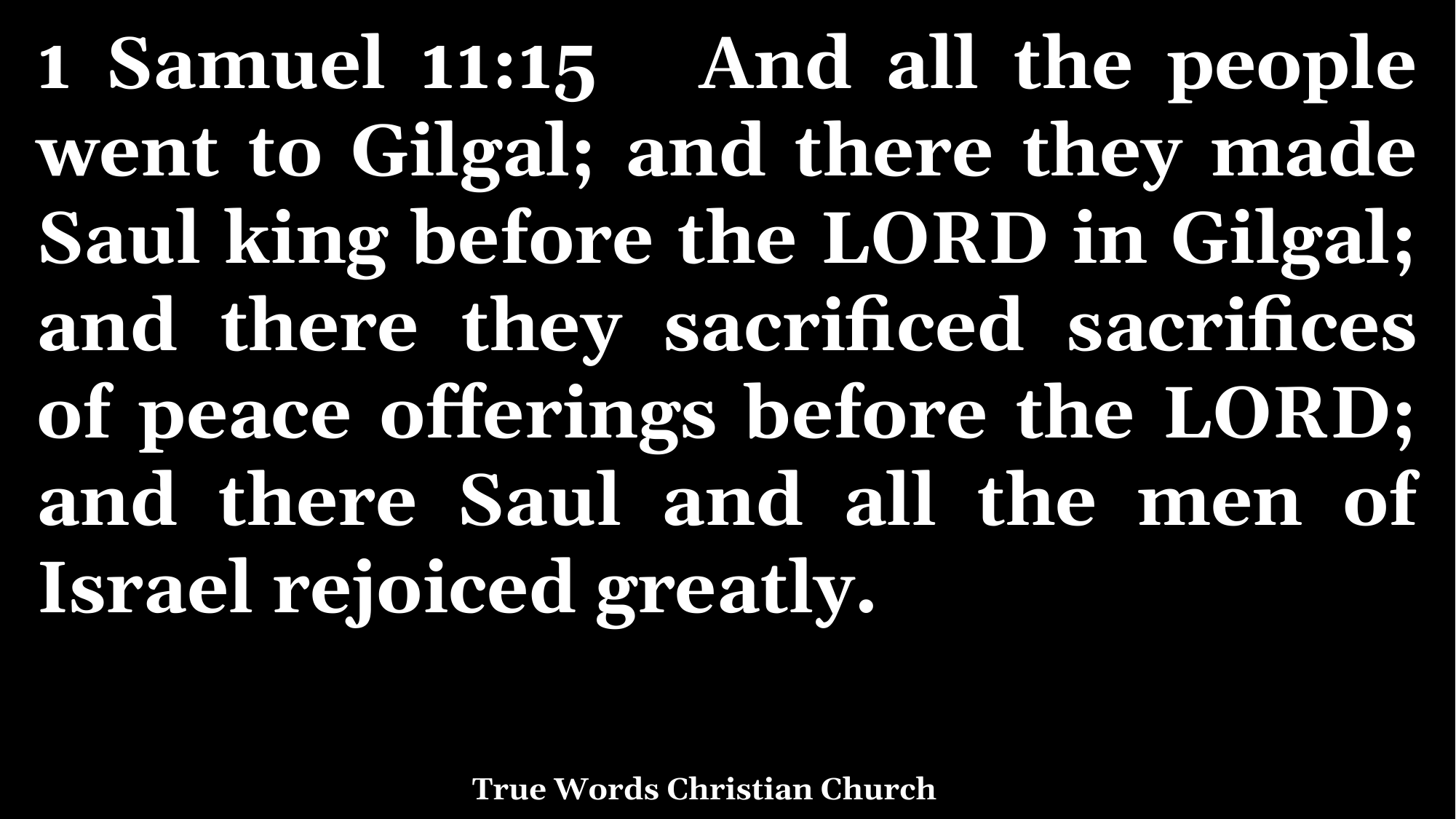

1 Samuel 11:15   And all the people went to Gilgal; and there they made Saul king before the LORD in Gilgal; and there they sacrificed sacrifices of peace offerings before the LORD; and there Saul and all the men of Israel rejoiced greatly.
True Words Christian Church